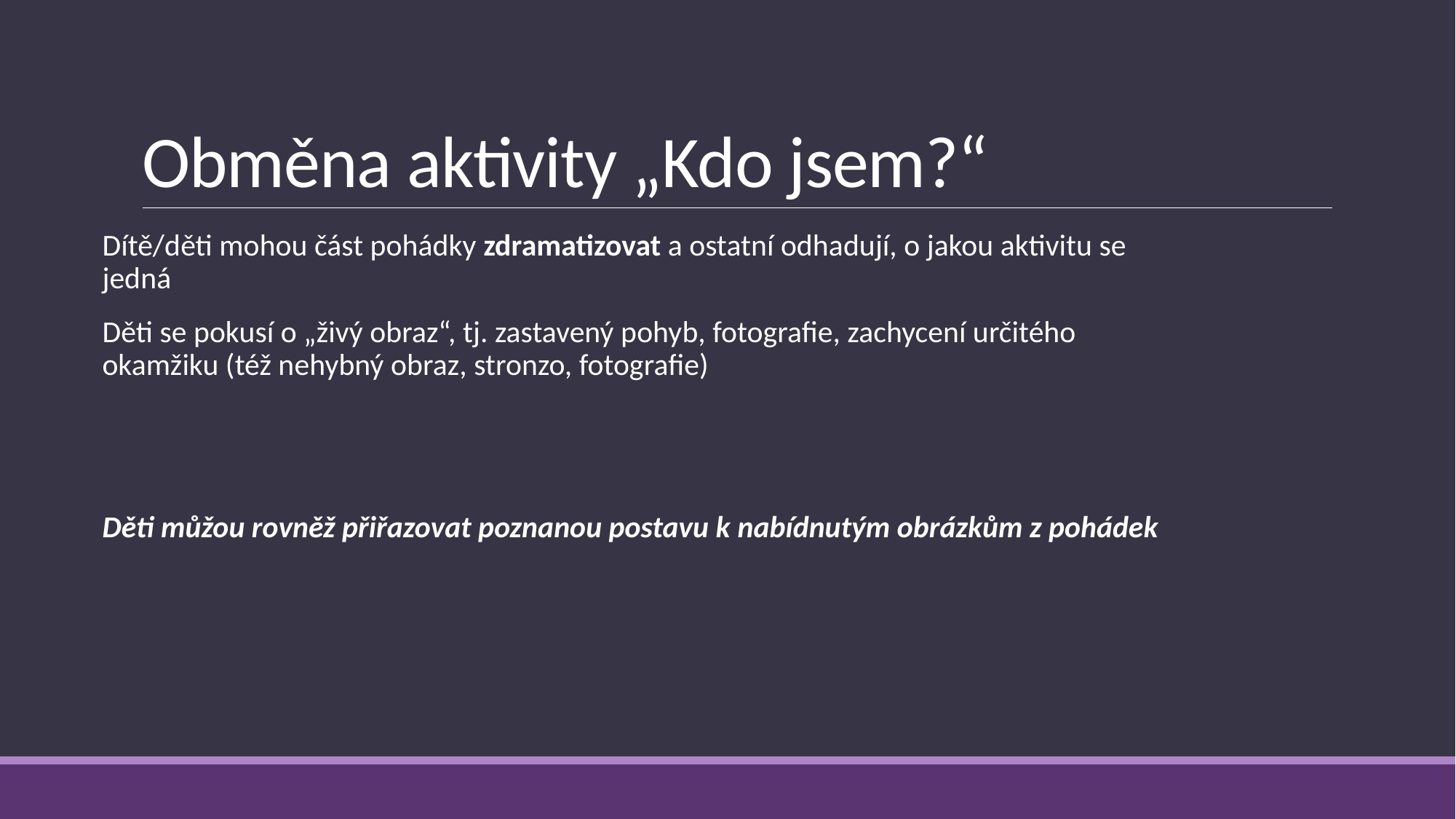

# Obměna aktivity „Kdo jsem?“
Dítě/děti mohou část pohádky zdramatizovat a ostatní odhadují, o jakou aktivitu se jedná
Děti se pokusí o „živý obraz“, tj. zastavený pohyb, fotografie, zachycení určitého okamžiku (též nehybný obraz, stronzo, fotografie)

Děti můžou rovněž přiřazovat poznanou postavu k nabídnutým obrázkům z pohádek